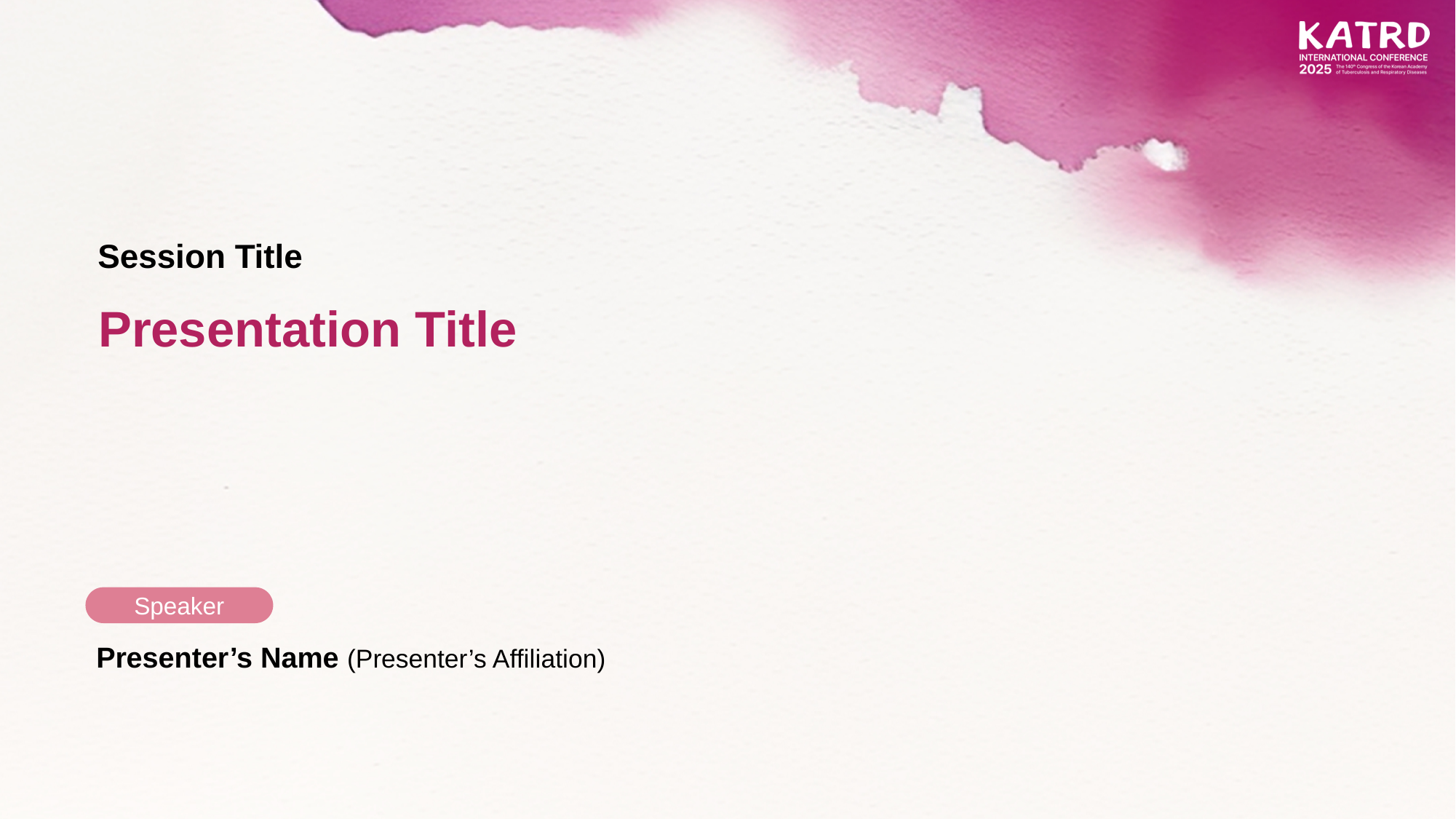

Session Title
Presentation Title
Speaker
Presenter’s Name (Presenter’s Affiliation)